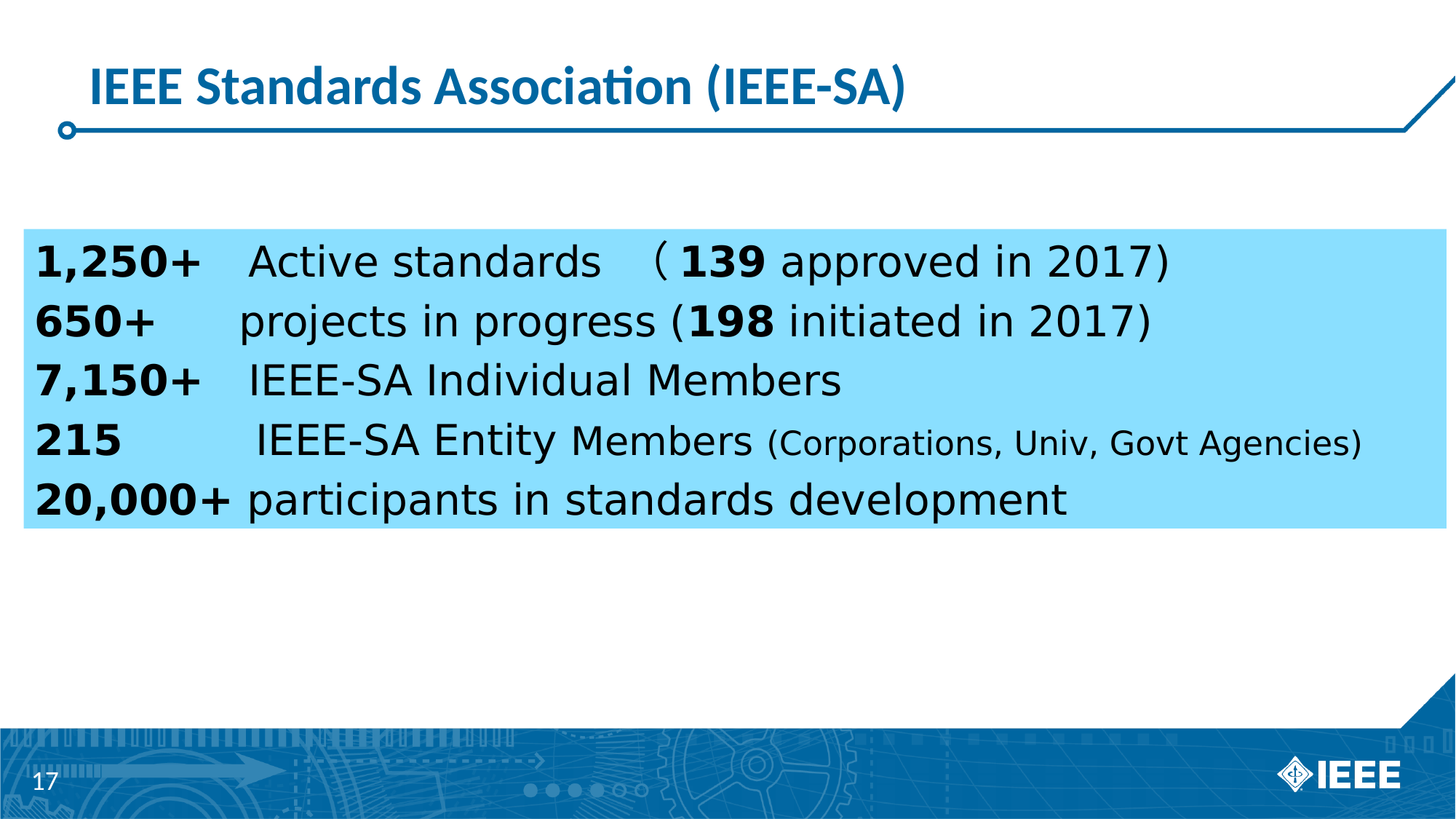

# IEEE Standards Association (IEEE-SA)
1,250+   Active standards （139 approved in 2017)
650+      projects in progress (198 initiated in 2017)
7,150+   IEEE-SA Individual Members
215         IEEE-SA Entity Members (Corporations, Univ, Govt Agencies)
20,000+ participants in standards development
17